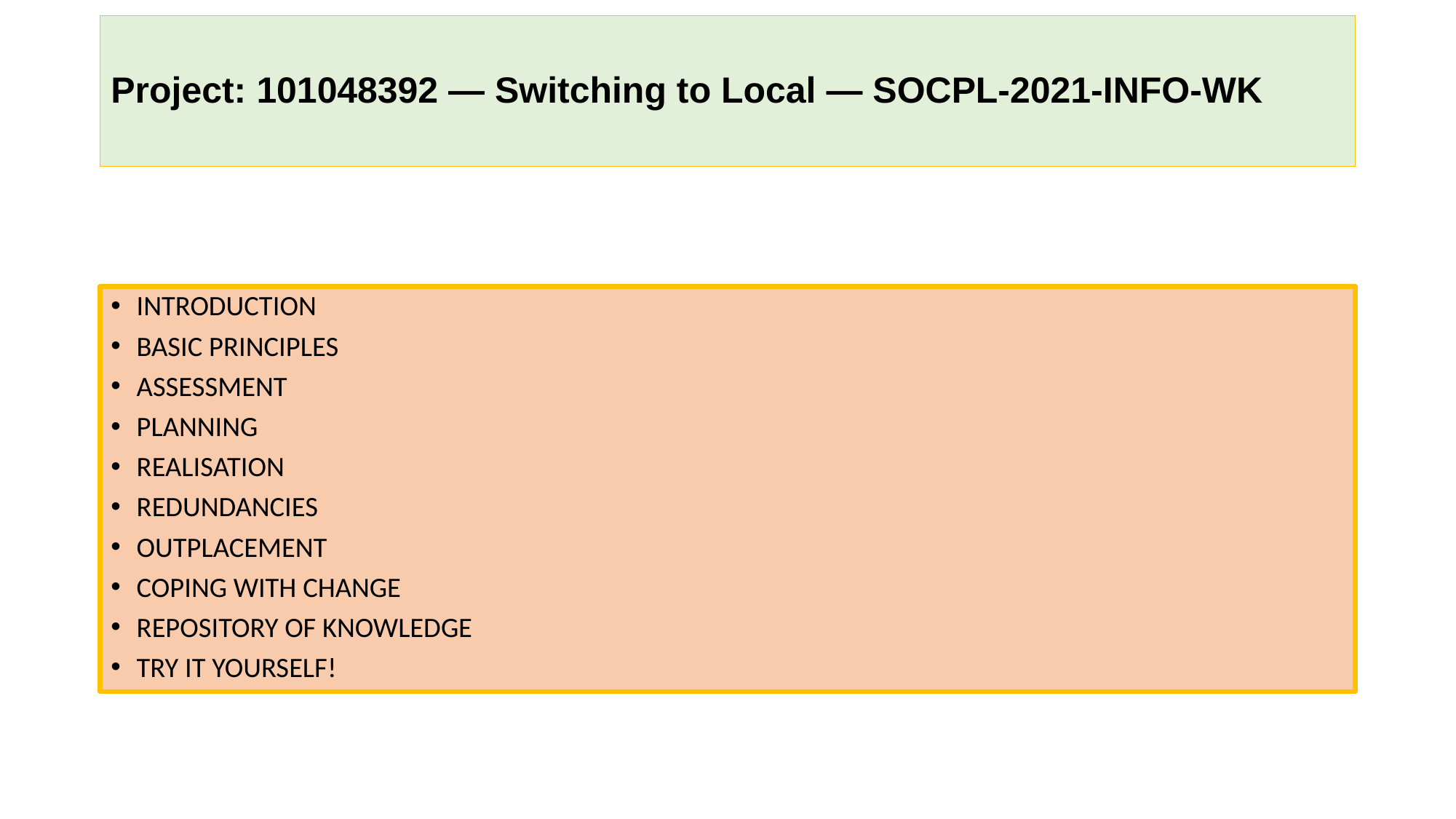

# Project: 101048392 — Switching to Local — SOCPL-2021-INFO-WK
INTRODUCTION
BASIC PRINCIPLES
ASSESSMENT
PLANNING
REALISATION
REDUNDANCIES
OUTPLACEMENT
COPING WITH CHANGE
REPOSITORY OF KNOWLEDGE
TRY IT YOURSELF!